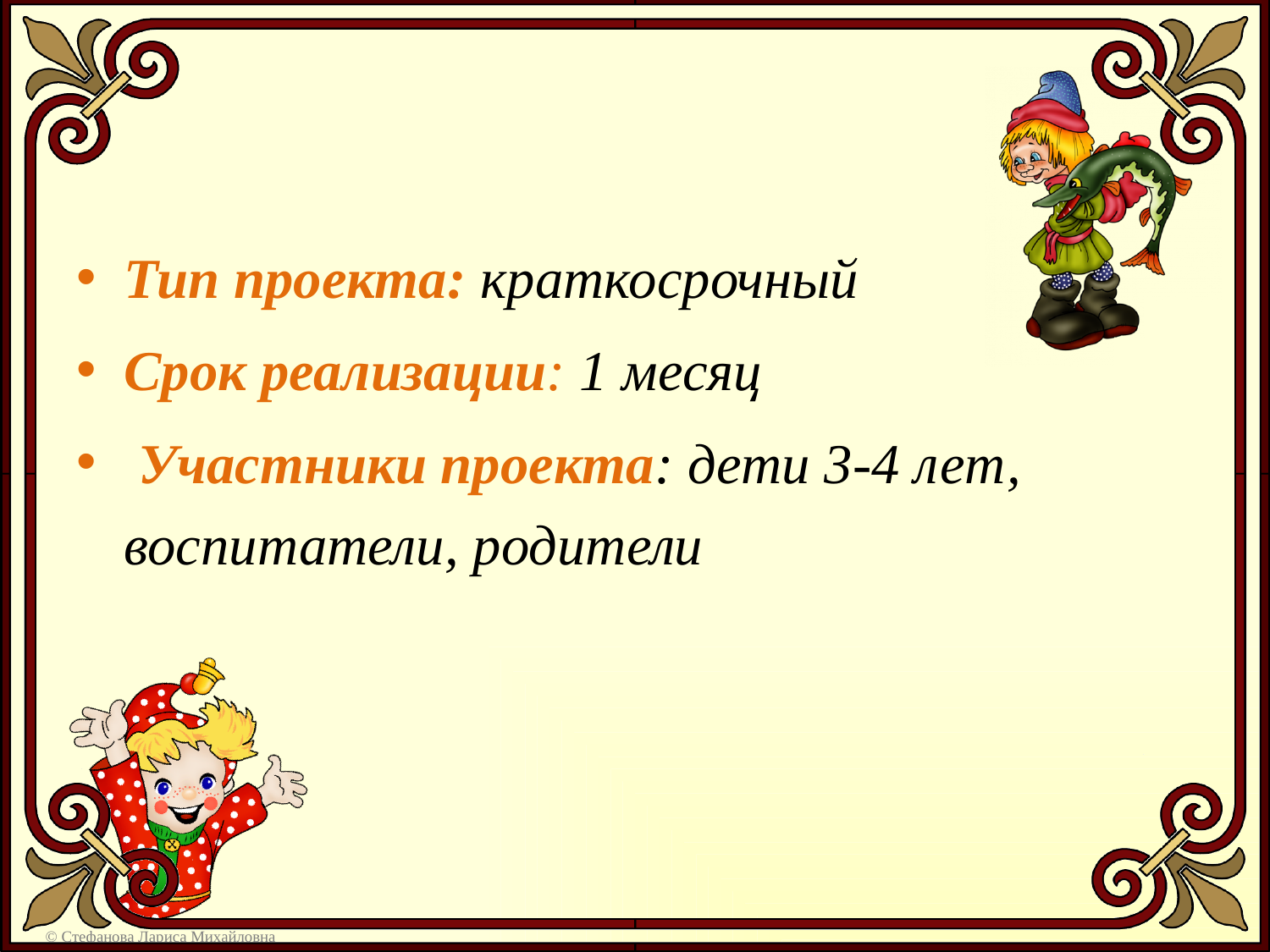

#
Тип проекта: краткосрочный
Срок реализации: 1 месяц
 Участники проекта: дети 3-4 лет, воспитатели, родители